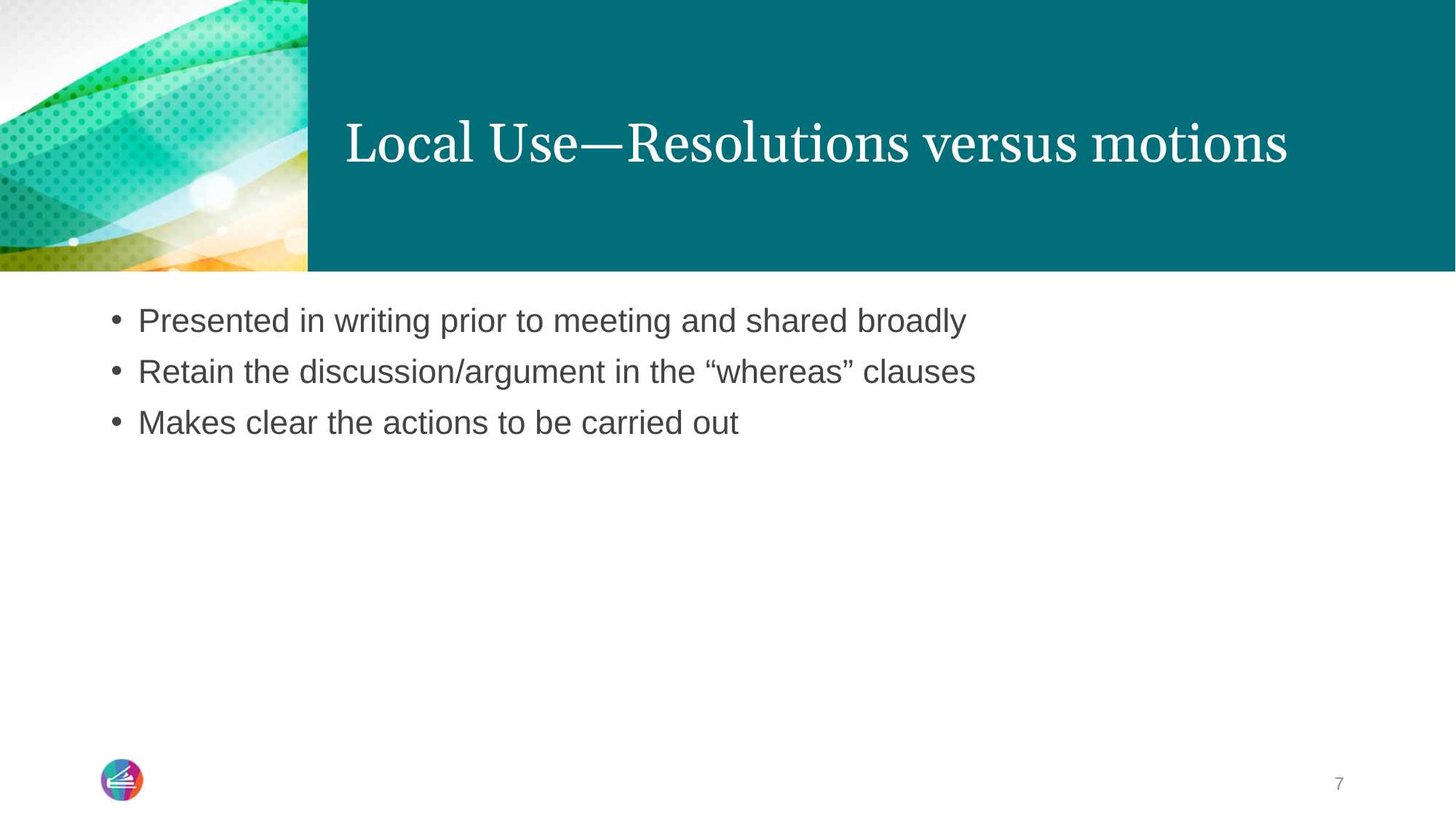

# Local Use—Resolutions versus motions
Presented in writing prior to meeting and shared broadly
Retain the discussion/argument in the “whereas” clauses
Makes clear the actions to be carried out
7